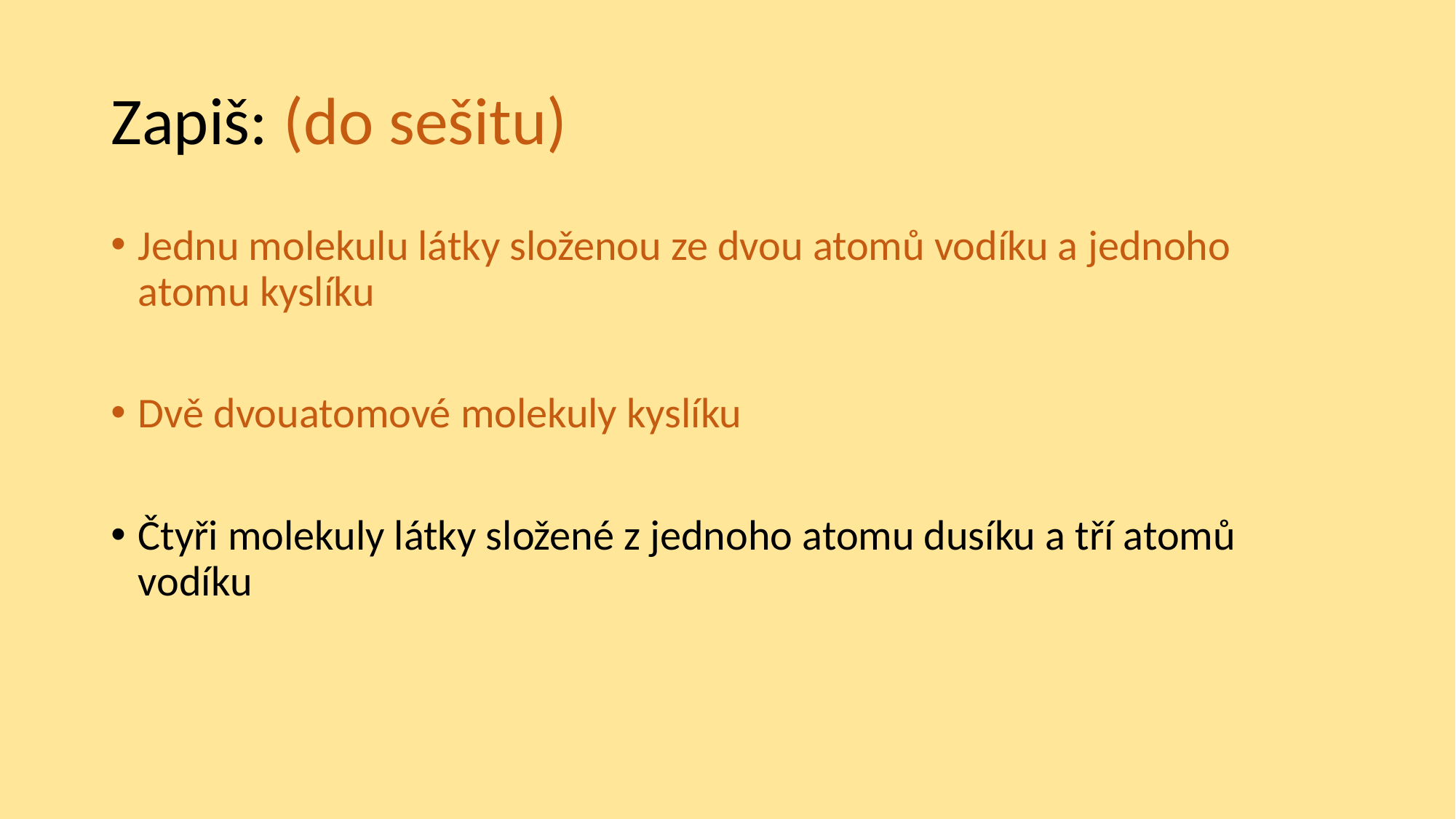

# Zapiš: (do sešitu)
Jednu molekulu látky složenou ze dvou atomů vodíku a jednoho atomu kyslíku

Dvě dvouatomové molekuly kyslíku

Čtyři molekuly látky složené z jednoho atomu dusíku a tří atomů vodíku